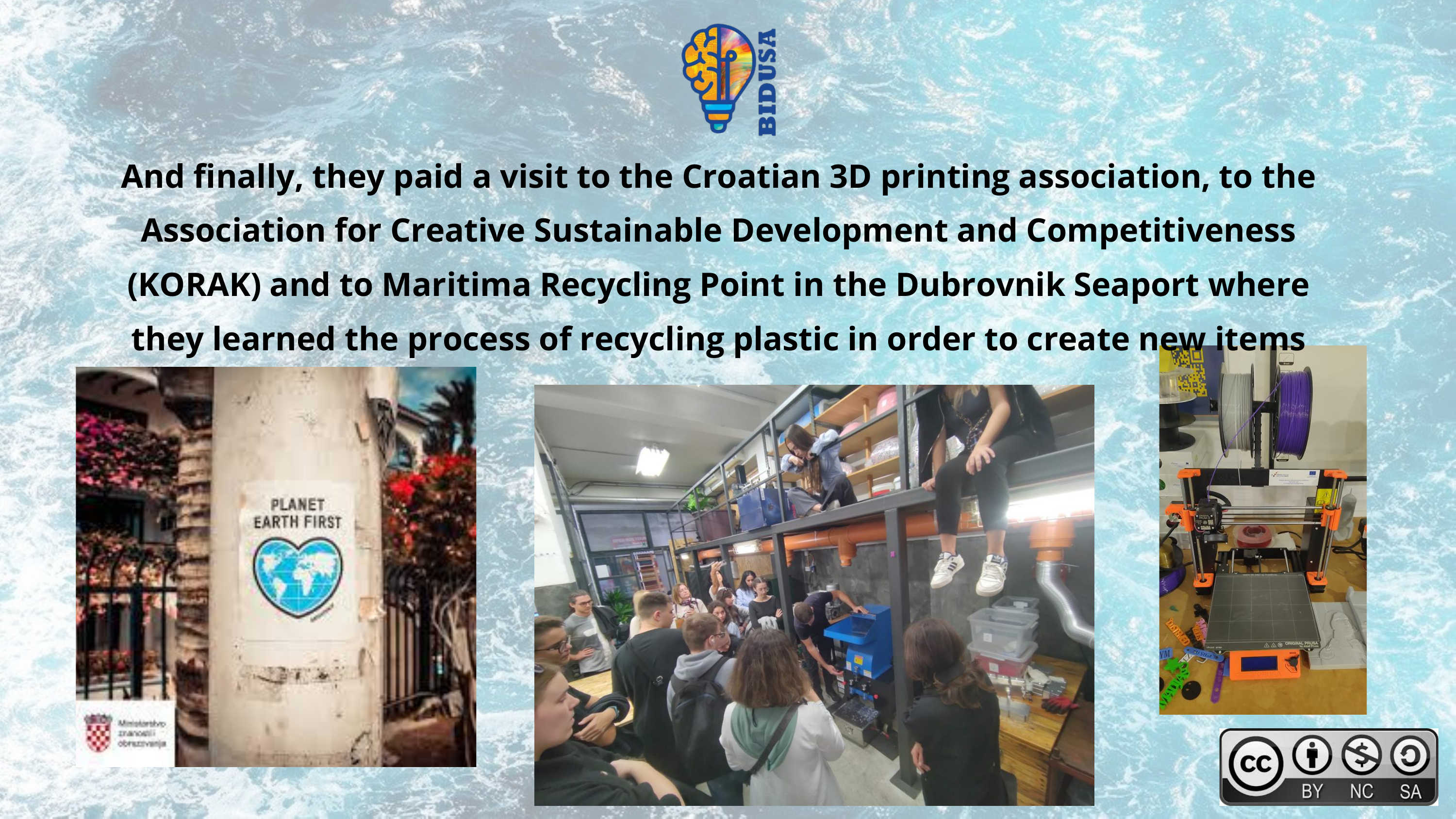

And finally, they paid a visit to the Croatian 3D printing association, to the Association for Creative Sustainable Development and Competitiveness (KORAK) and to Maritima Recycling Point in the Dubrovnik Seaport where they learned the process of recycling plastic in order to create new items